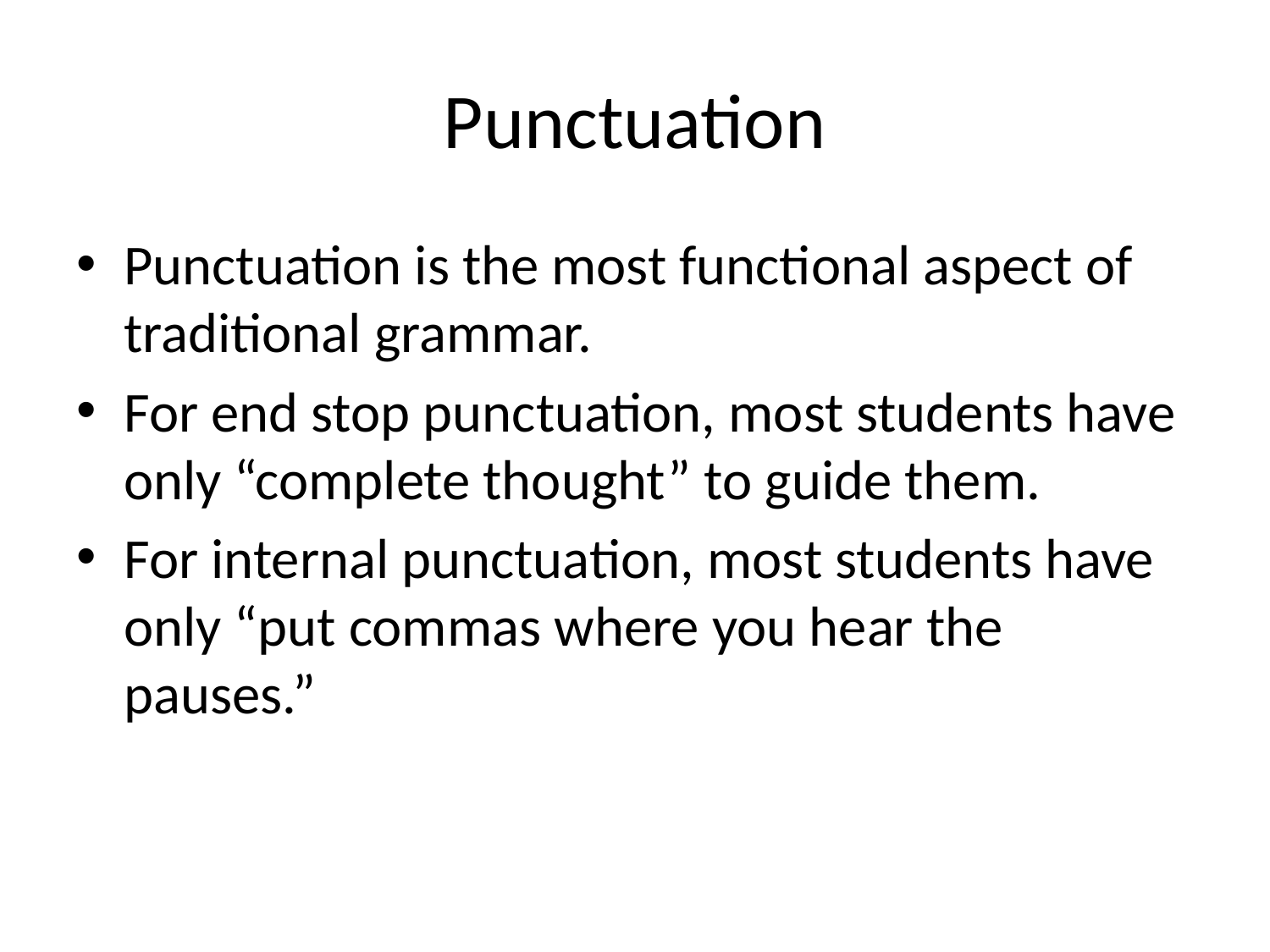

# Punctuation
Punctuation is the most functional aspect of traditional grammar.
For end stop punctuation, most students have only “complete thought” to guide them.
For internal punctuation, most students have only “put commas where you hear the pauses.”